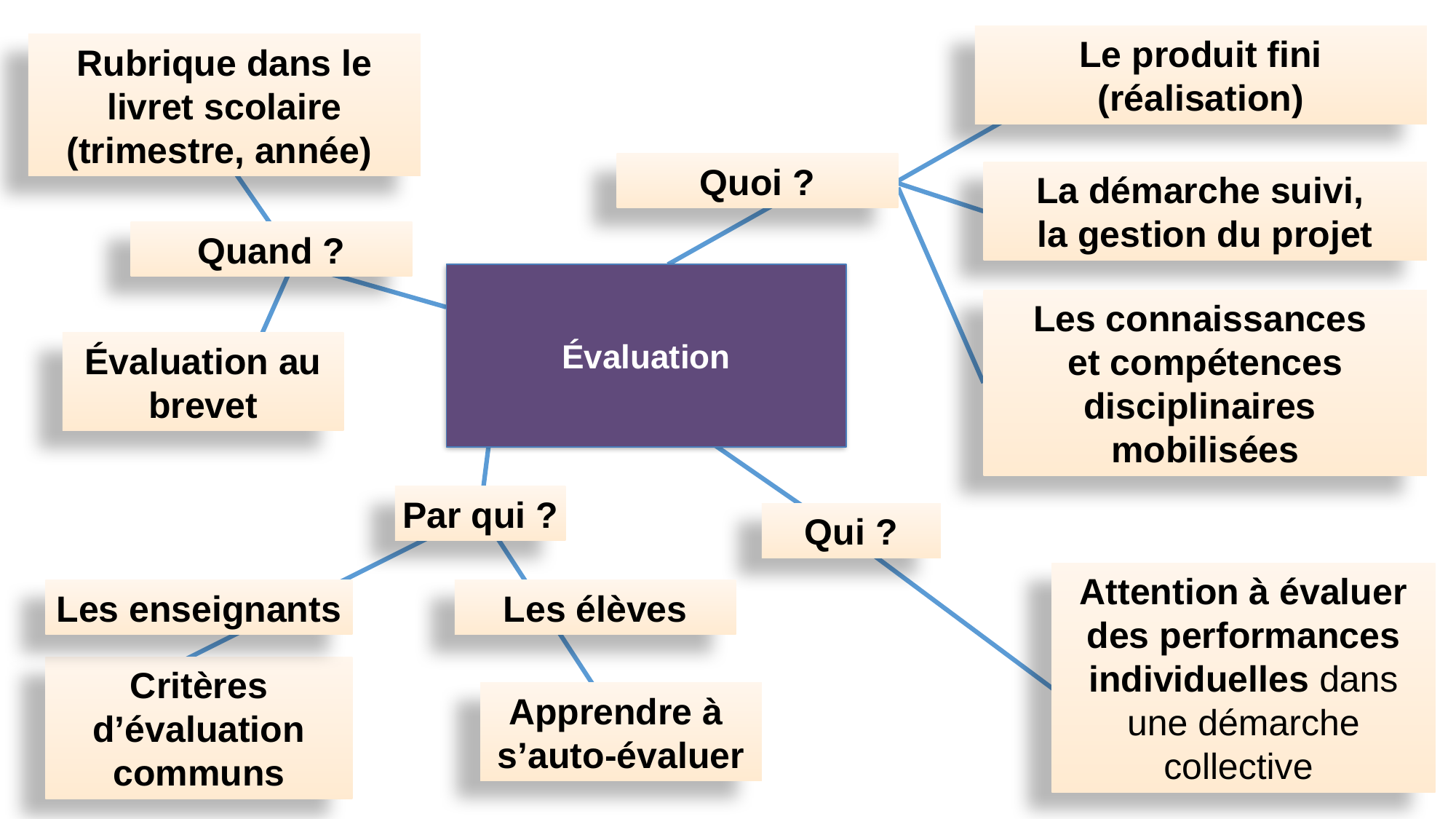

Le produit fini (réalisation)
Rubrique dans le livret scolaire (trimestre, année)
Quoi ?
La démarche suivi,
la gestion du projet
Quand ?

Évaluation
Les connaissances
et compétences disciplinaires
mobilisées
Évaluation au brevet
Par qui ?
Qui ?
Attention à évaluer des performances individuelles dans une démarche collective
Les enseignants
Les élèves
Critères d’évaluation communs
Apprendre à
s’auto-évaluer